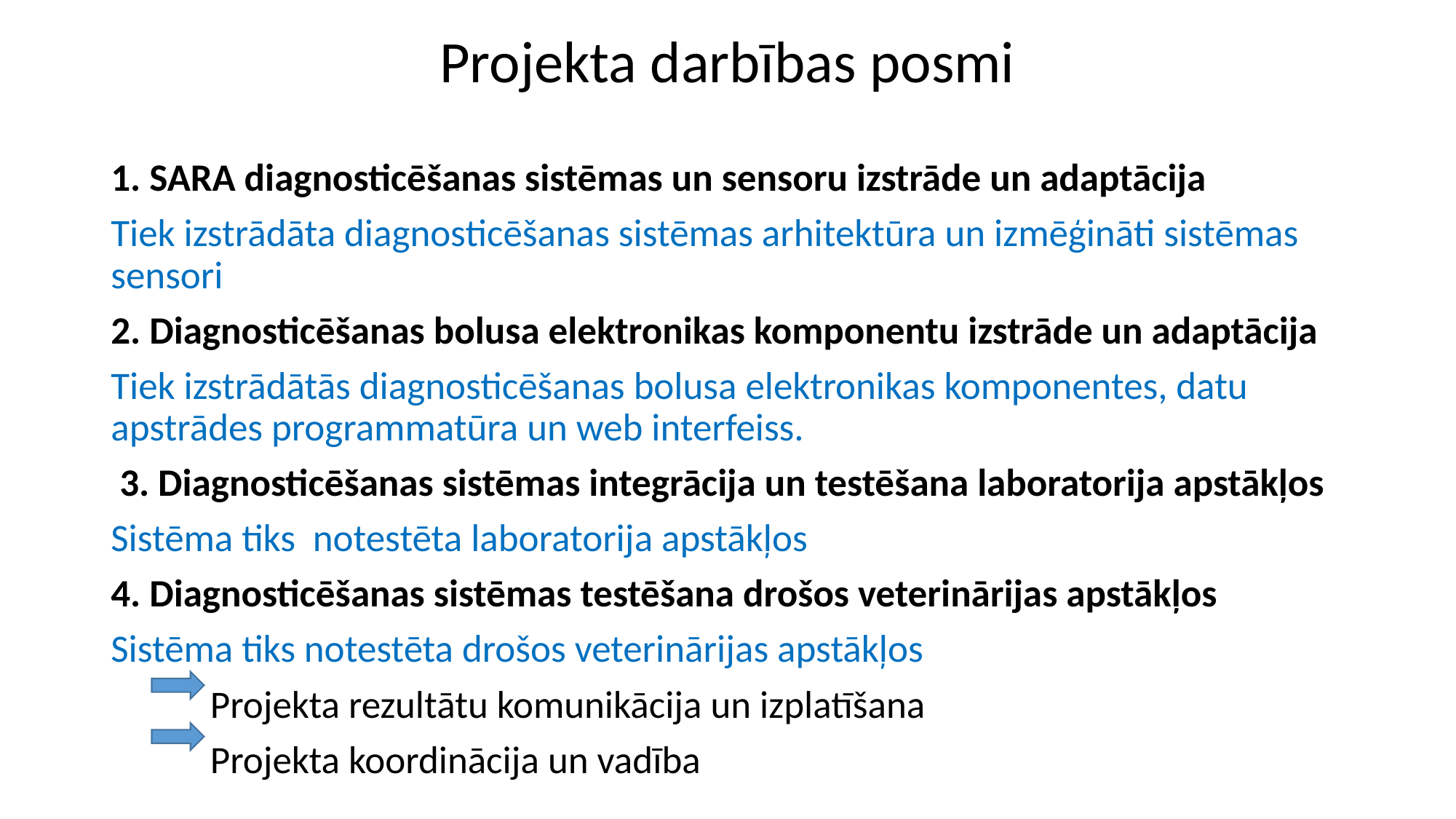

# Projekta darbības posmi
1. SARA diagnosticēšanas sistēmas un sensoru izstrāde un adaptācija
Tiek izstrādāta diagnosticēšanas sistēmas arhitektūra un izmēģināti sistēmas sensori
2. Diagnosticēšanas bolusa elektronikas komponentu izstrāde un adaptācija
Tiek izstrādātās diagnosticēšanas bolusa elektronikas komponentes, datu apstrādes programmatūra un web interfeiss.
 3. Diagnosticēšanas sistēmas integrācija un testēšana laboratorija apstākļos
Sistēma tiks  notestēta laboratorija apstākļos
4. Diagnosticēšanas sistēmas testēšana drošos veterinārijas apstākļos
Sistēma tiks notestēta drošos veterinārijas apstākļos
	Projekta rezultātu komunikācija un izplatīšana
	Projekta koordinācija un vadība